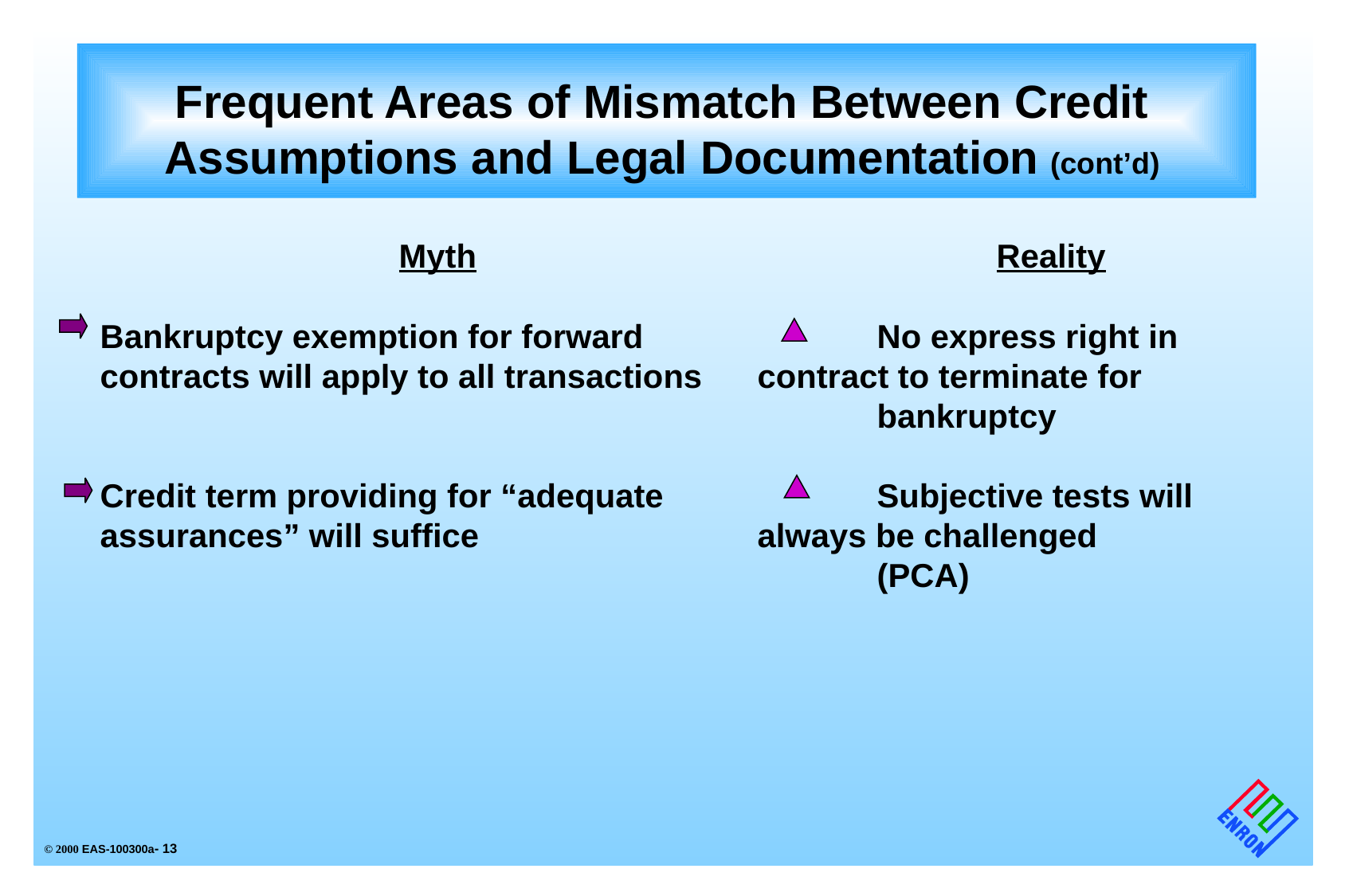

# Frequent Areas of Mismatch Between Credit Assumptions and Legal Documentation (cont’d)
			Myth					Reality

Bankruptcy exemption for forward		No express right in
contracts will apply to all transactions	contract to terminate for
							bankruptcy

Credit term providing for “adequate 		Subjective tests will
assurances” will suffice			always be challenged
							(PCA)